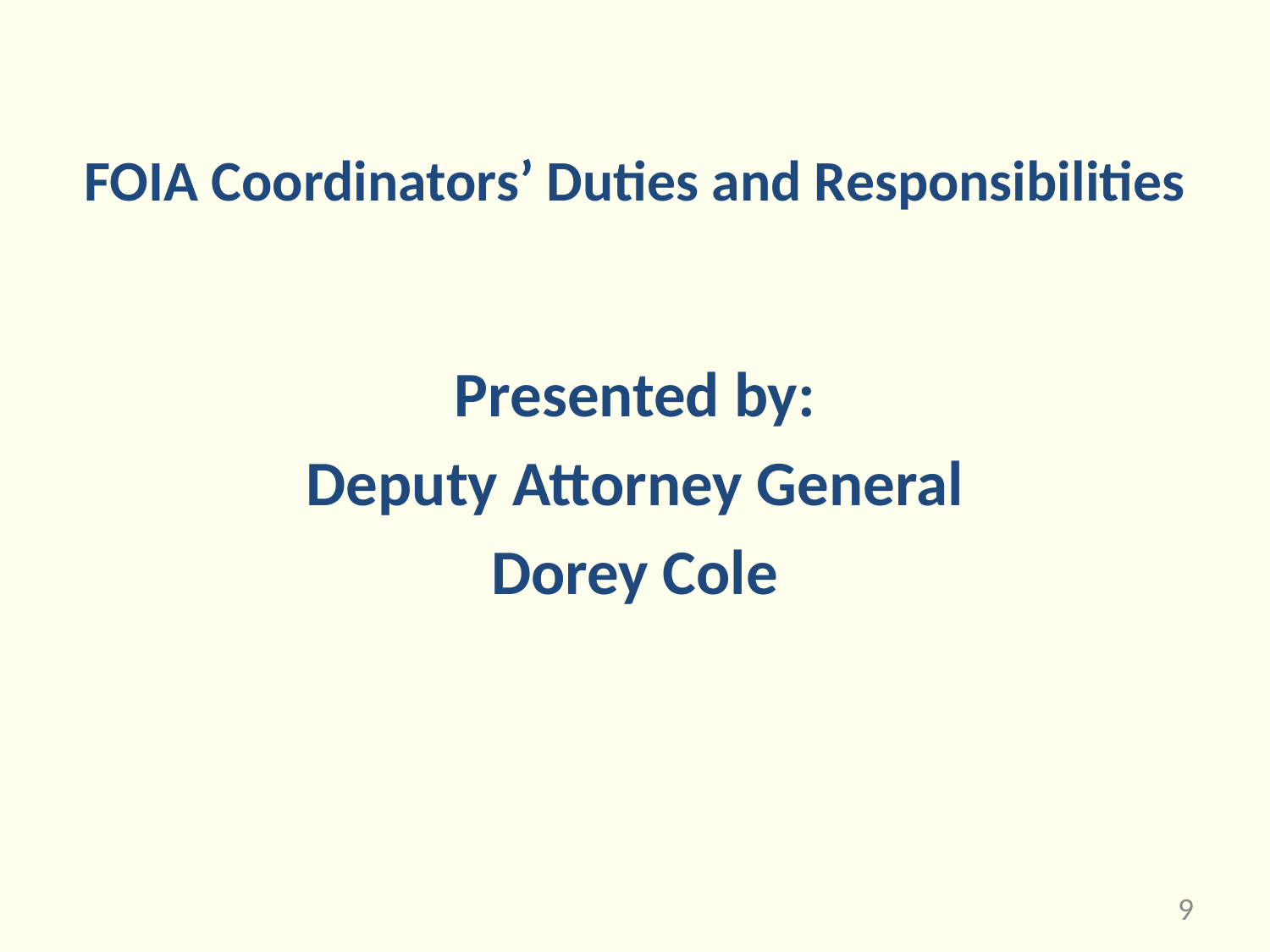

# FOIA Coordinators’ Duties and Responsibilities

Presented by:
Deputy Attorney General
Dorey Cole
9